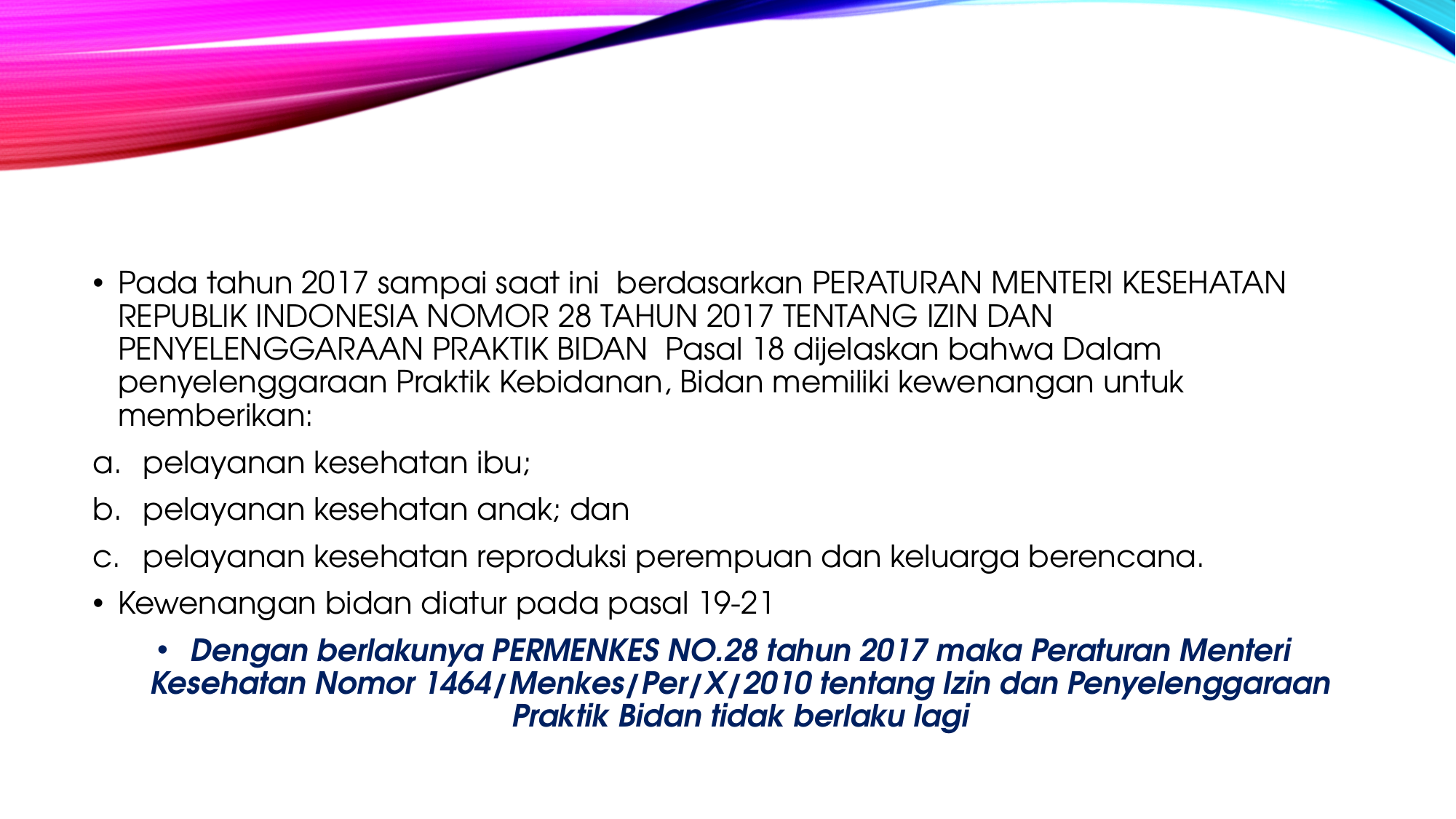

#
Pada tahun 2017 sampai saat ini  berdasarkan PERATURAN MENTERI KESEHATAN REPUBLIK INDONESIA NOMOR 28 TAHUN 2017 TENTANG IZIN DAN PENYELENGGARAAN PRAKTIK BIDAN  Pasal 18 dijelaskan bahwa Dalam penyelenggaraan Praktik Kebidanan, Bidan memiliki kewenangan untuk memberikan:
pelayanan kesehatan ibu;
pelayanan kesehatan anak; dan
pelayanan kesehatan reproduksi perempuan dan keluarga berencana.
Kewenangan bidan diatur pada pasal 19-21
Dengan berlakunya PERMENKES NO.28 tahun 2017 maka Peraturan Menteri Kesehatan Nomor 1464/Menkes/Per/X/2010 tentang Izin dan Penyelenggaraan Praktik Bidan tidak berlaku lagi